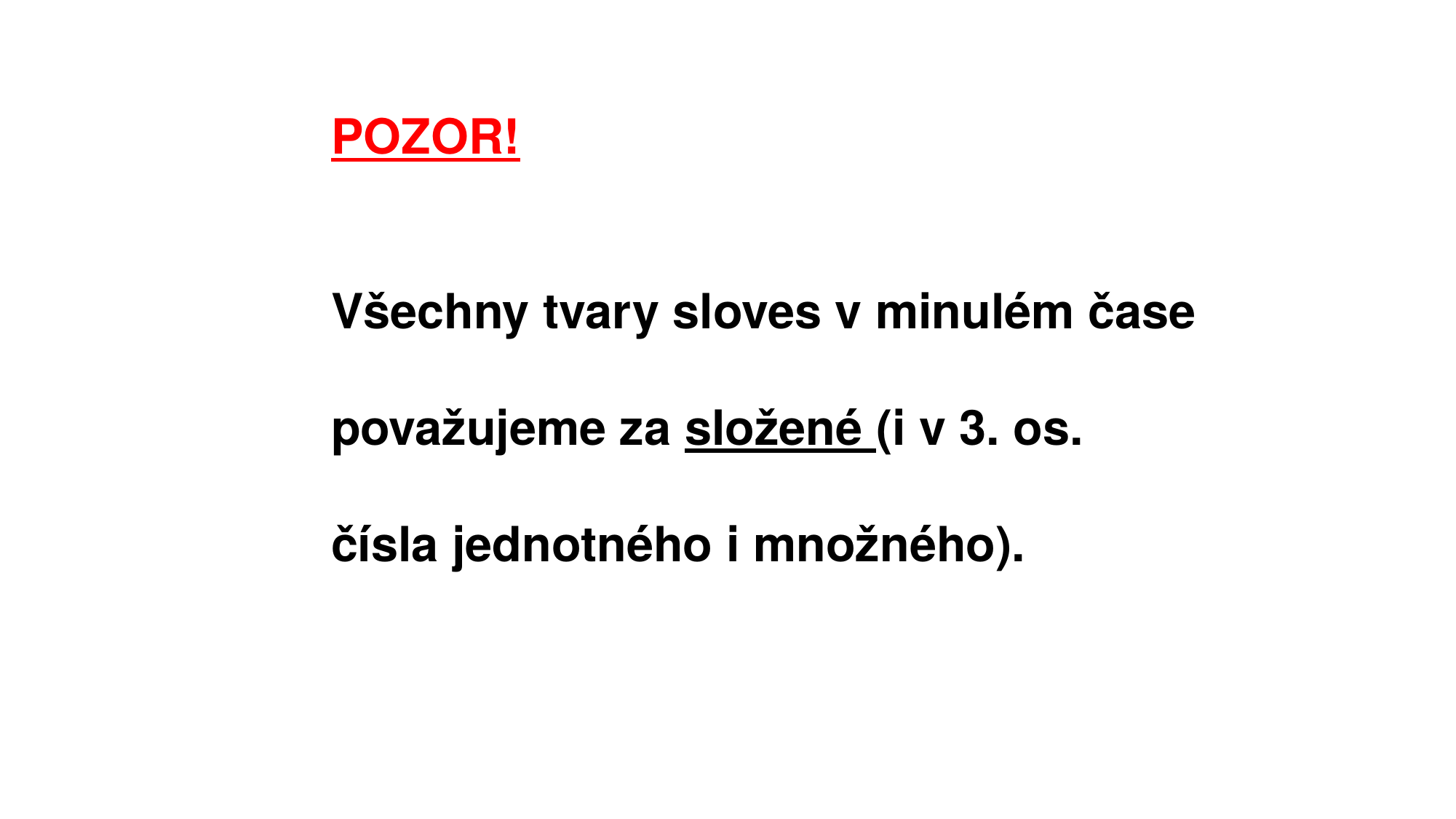

POZOR!

Všechny tvary sloves v minulém čase

považujeme za složené (i v 3. os.

čísla jednotného i množného).